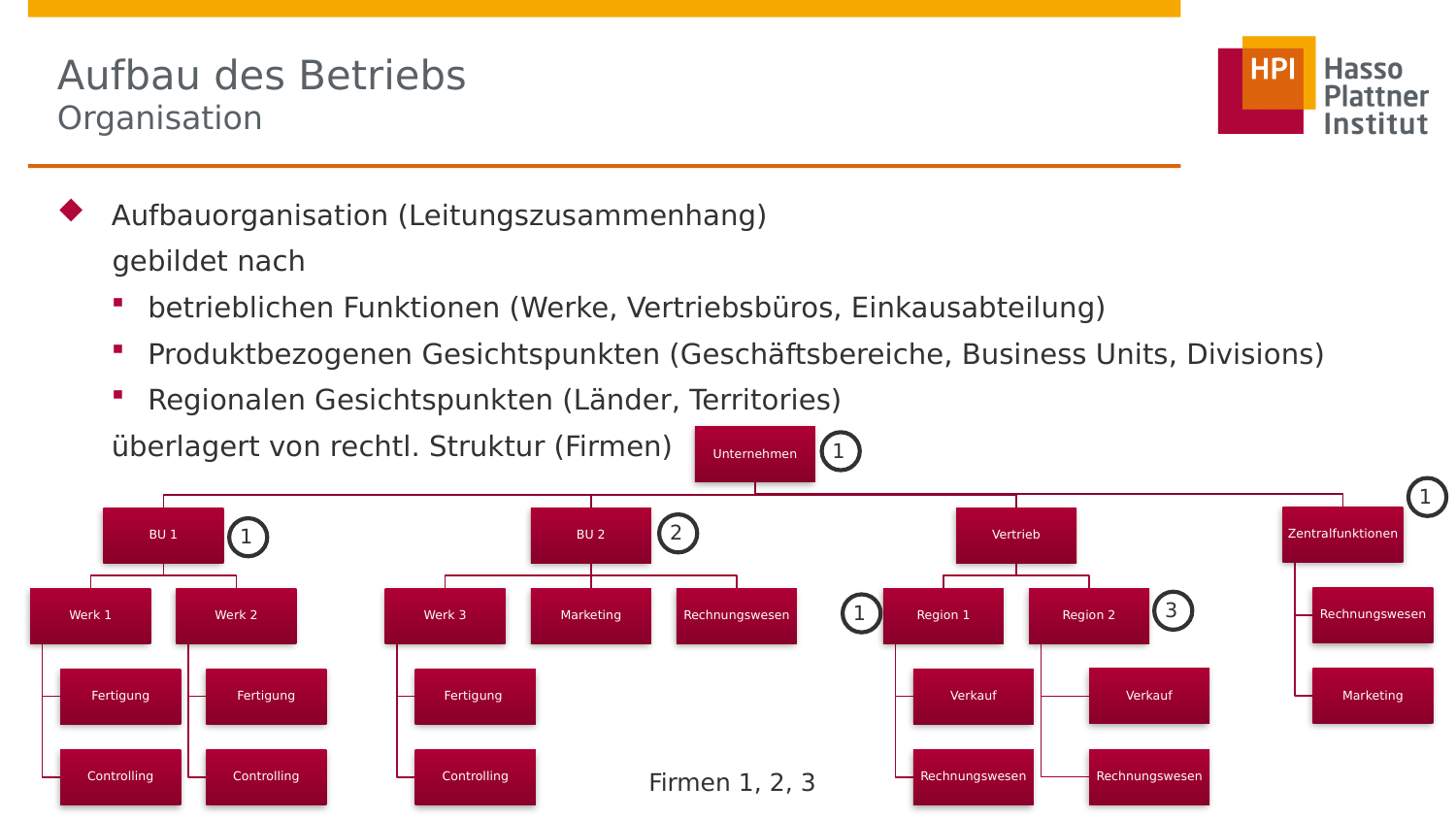

# Aufbau des Betriebs Organisation
Aufbauorganisation (Leitungszusammenhang)
gebildet nach
betrieblichen Funktionen (Werke, Vertriebsbüros, Einkausabteilung)
Produktbezogenen Gesichtspunkten (Geschäftsbereiche, Business Units, Divisions)
Regionalen Gesichtspunkten (Länder, Territories)
überlagert von rechtl. Struktur (Firmen)

Unternehmen
BU 1
Werk 1
Fertigung
Controlling
Werk 2
Fertigung
Controlling
BU 2
Werk 3
Fertigung
Controlling
Marketing
Rechnungswesen
Vertrieb
Region 1
Verkauf
Rechnungswesen
Region 2
Verkauf
Rechnungswesen
Zentralfunktionen
Rechnungswesen
Marketing

1

1

2
1

3
1

Firmen 1, 2, 3